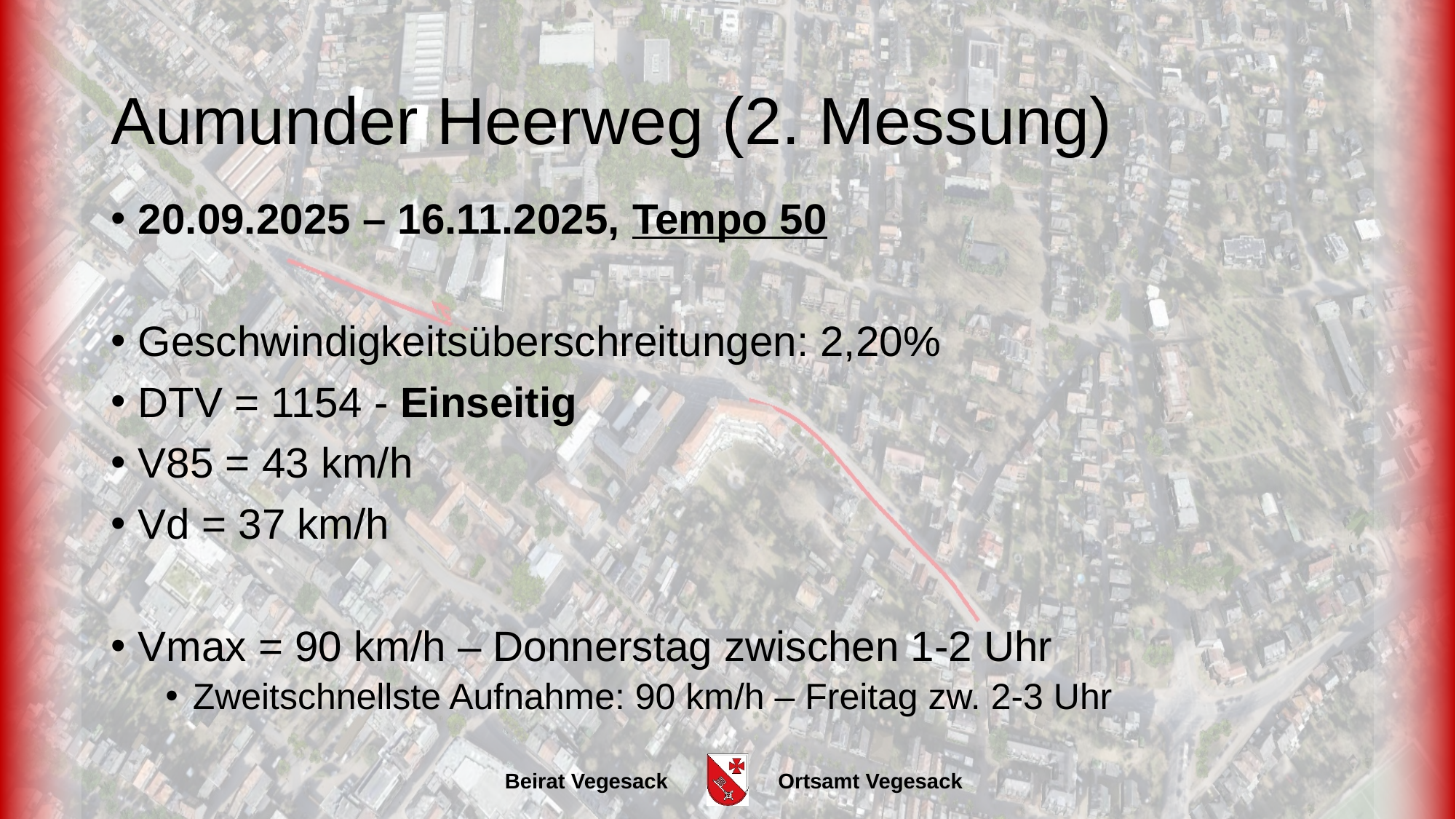

# Aumunder Heerweg (2. Messung)
20.09.2025 – 16.11.2025, Tempo 50

Geschwindigkeitsüberschreitungen: 2,20%
DTV = 1154 - Einseitig
V85 = 43 km/h
Vd = 37 km/h

Vmax = 90 km/h – Donnerstag zwischen 1-2 Uhr
Zweitschnellste Aufnahme: 90 km/h – Freitag zw. 2-3 Uhr